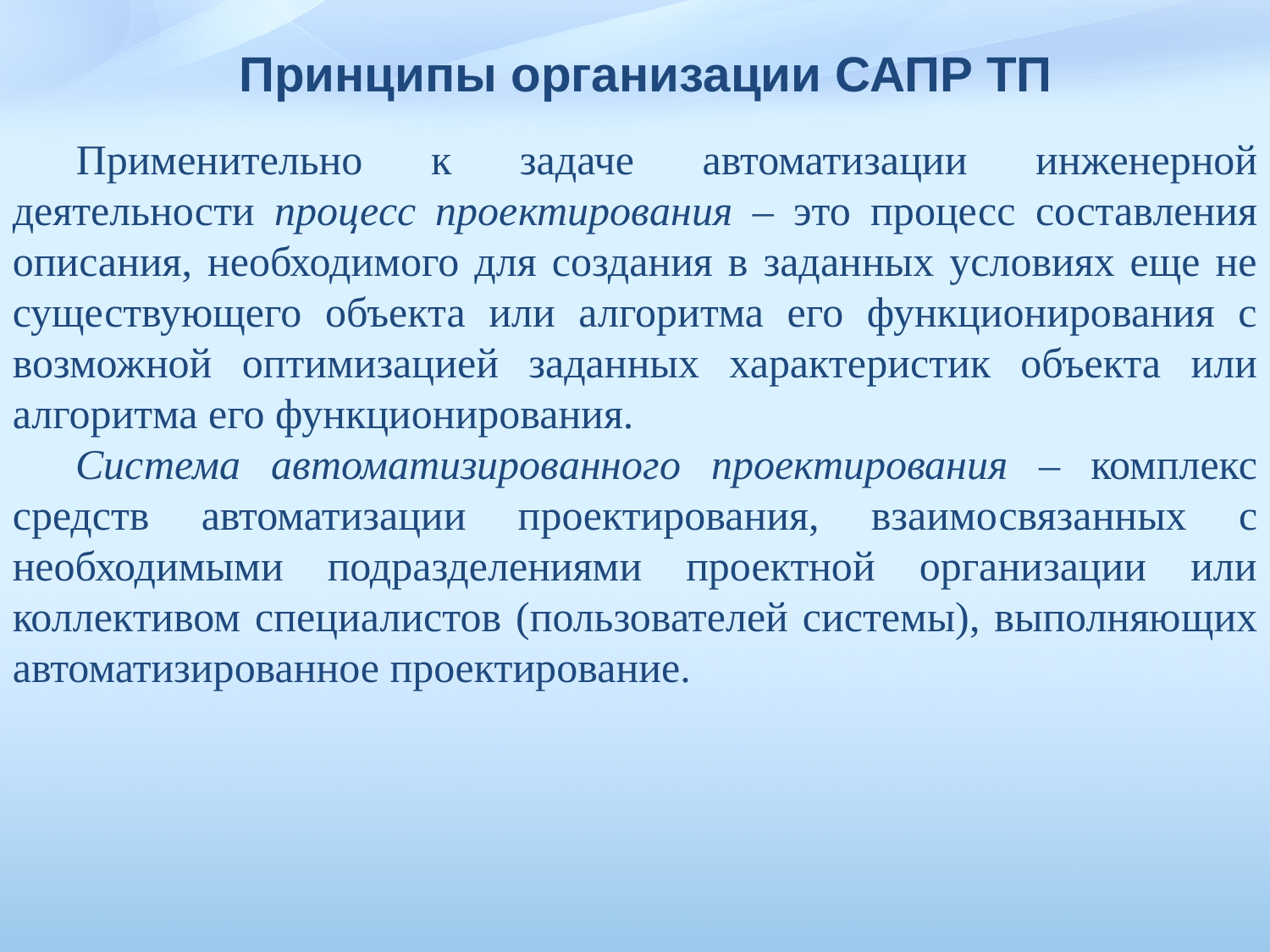

Принципы организации САПР ТП
Применительно к задаче автоматиза­ции инженерной деятельности процесс проектирования – это процесс составления описания, необходимого для создания в заданных условиях еще не существующего объекта или алгоритма его функционирования с возможной оптимизацией заданных характе­ристик объекта или алгоритма его функционирования.
Система автоматизированного проектирова­ния – комплекс средств автоматизации проектирования, взаимо­связанных с необходимыми подразделениями проектной организации или коллективом специалистов (пользователей системы), выполняю­щих автоматизированное проектирование.